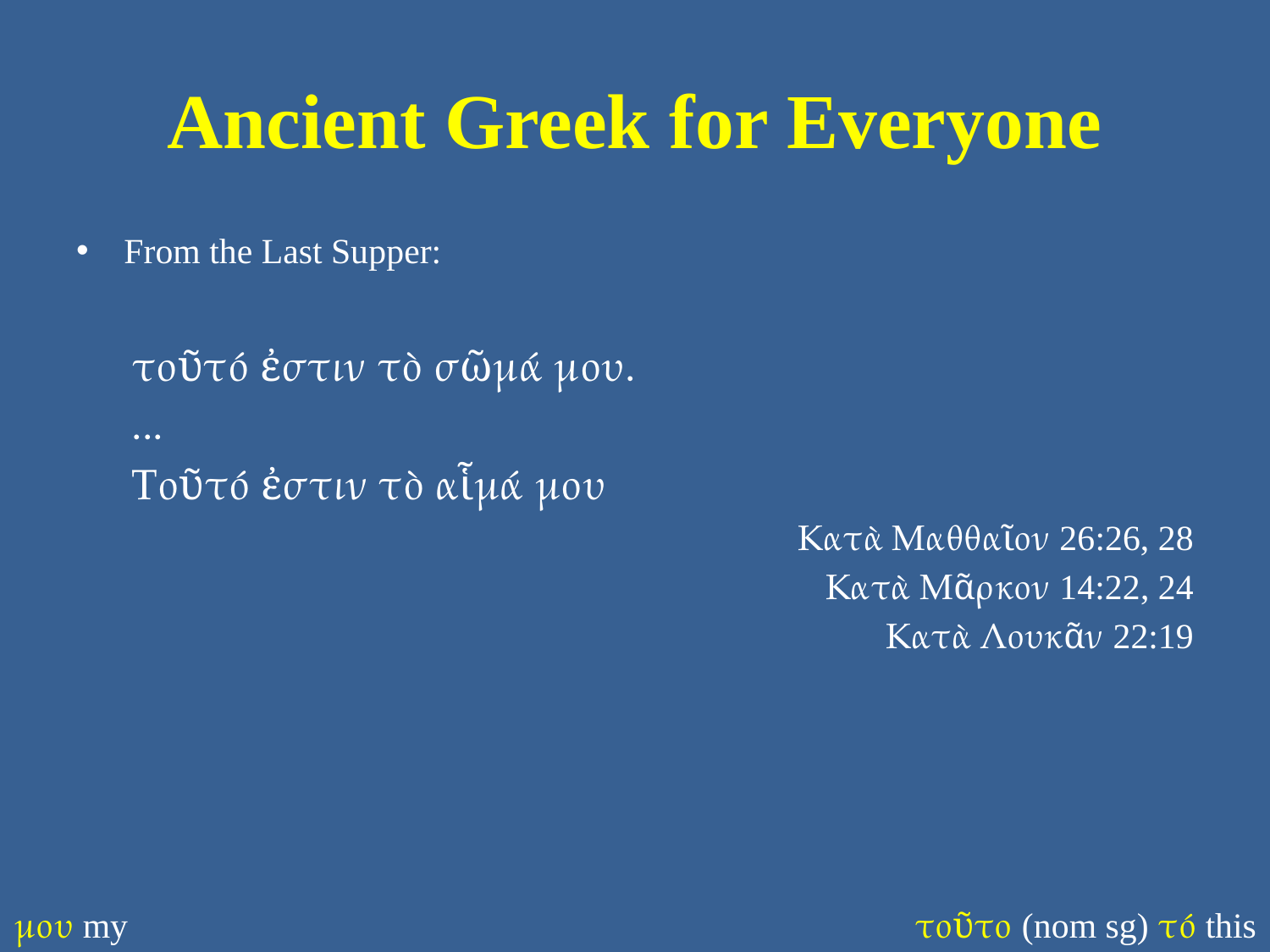

# Ancient Greek for Everyone
From the Last Supper:

τοῦτό ἐστιν τὸ σῶμά μου.
...
Τοῦτό ἐστιν τὸ αἷμά μου
Κατὰ Μαθθαῖον 26:26, 28
Κατὰ Μᾶρκον 14:22, 24
Κατὰ Λουκᾶν 22:19

μου my
τοῦτο (nom sg) τό this